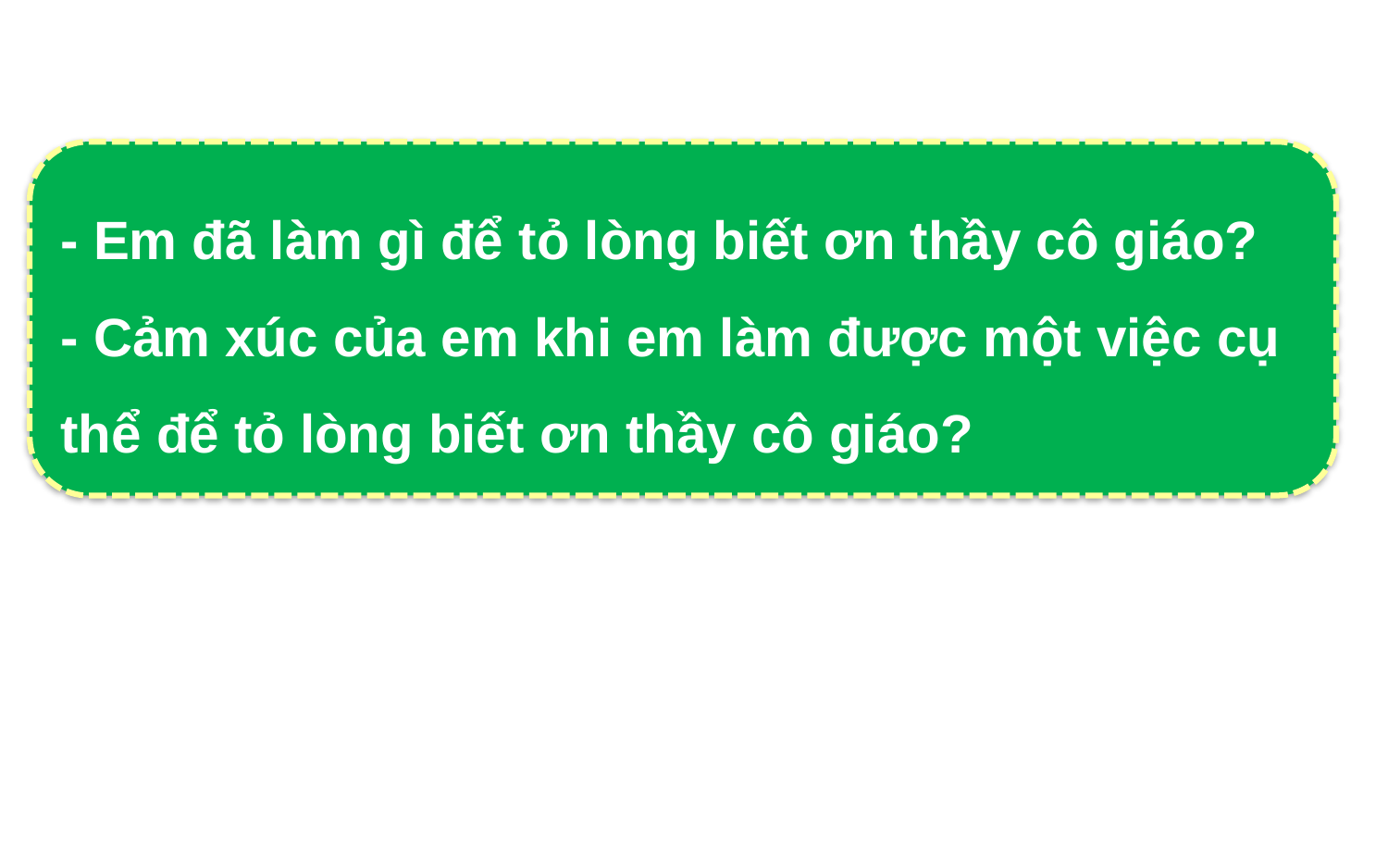

- Em đã làm gì để tỏ lòng biết ơn thầy cô giáo?
- Cảm xúc của em khi em làm được một việc cụ thể để tỏ lòng biết ơn thầy cô giáo?